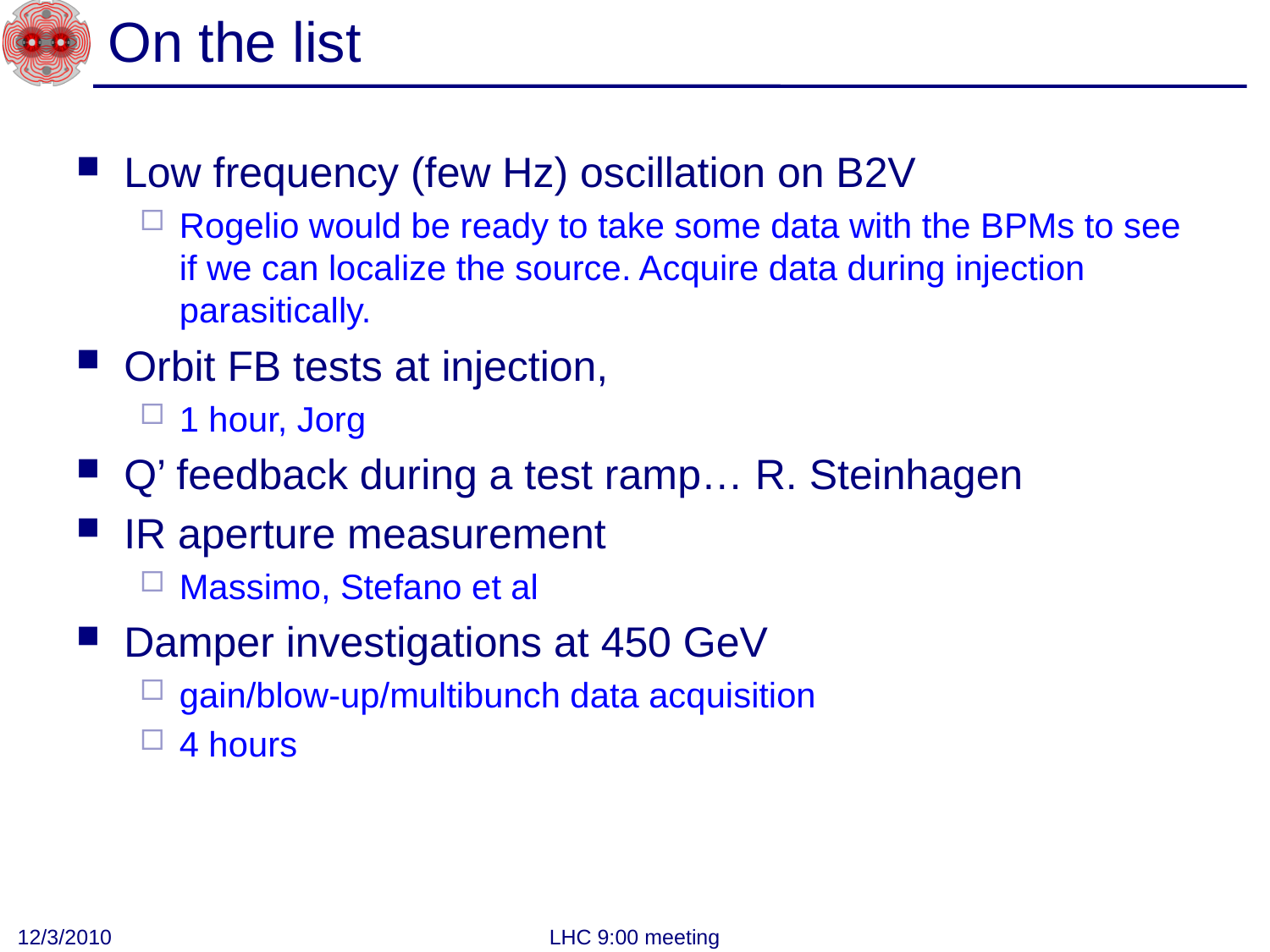

# On the list
Low frequency (few Hz) oscillation on B2V
Rogelio would be ready to take some data with the BPMs to see if we can localize the source. Acquire data during injection parasitically.
Orbit FB tests at injection,
1 hour, Jorg
Q’ feedback during a test ramp… R. Steinhagen
IR aperture measurement
Massimo, Stefano et al
Damper investigations at 450 GeV
gain/blow-up/multibunch data acquisition
4 hours

12/3/2010

LHC 9:00 meeting